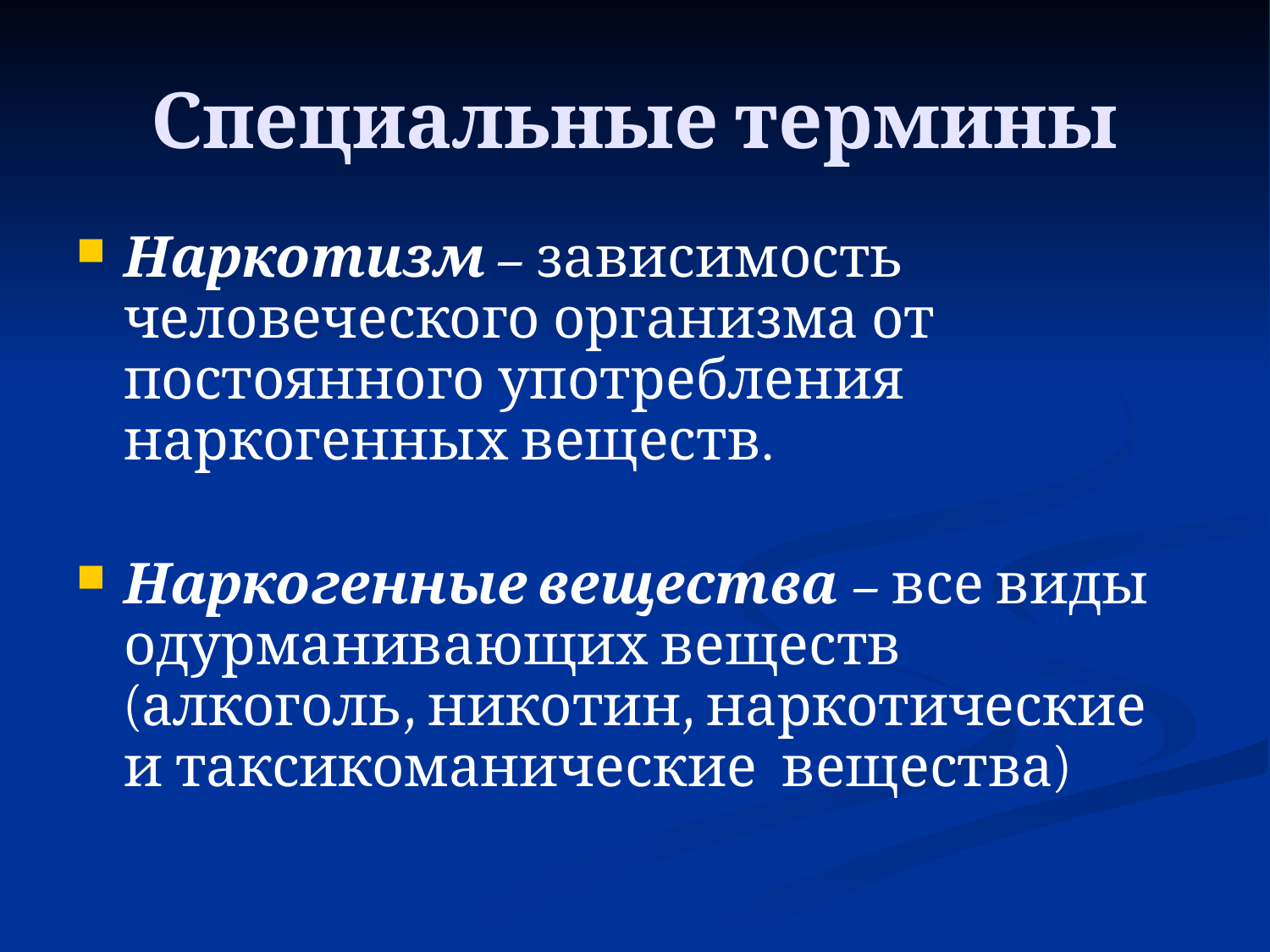

# Специальные термины
Наркотизм – зависимость человеческого организма от постоянного употребления наркогенных веществ.

Наркогенные вещества – все виды одурманивающих веществ (алкоголь, никотин, наркотические и таксикоманические  вещества)